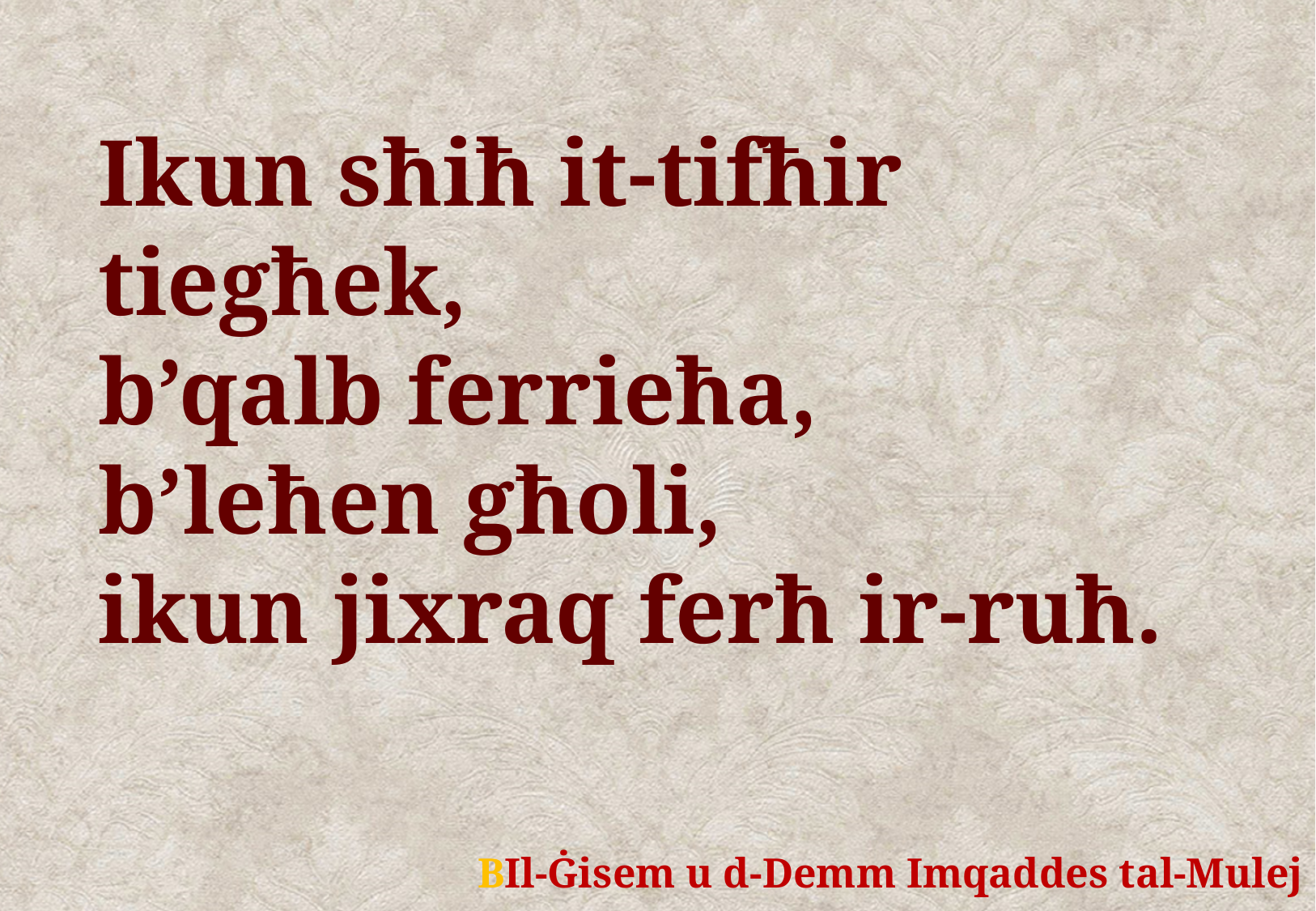

Ikun sħiħ it-tifħir tiegħek,
b’qalb ferrieħa,
b’leħen għoli,
ikun jixraq ferħ ir-ruħ.
	BIl-Ġisem u d-Demm Imqaddes tal-Mulej